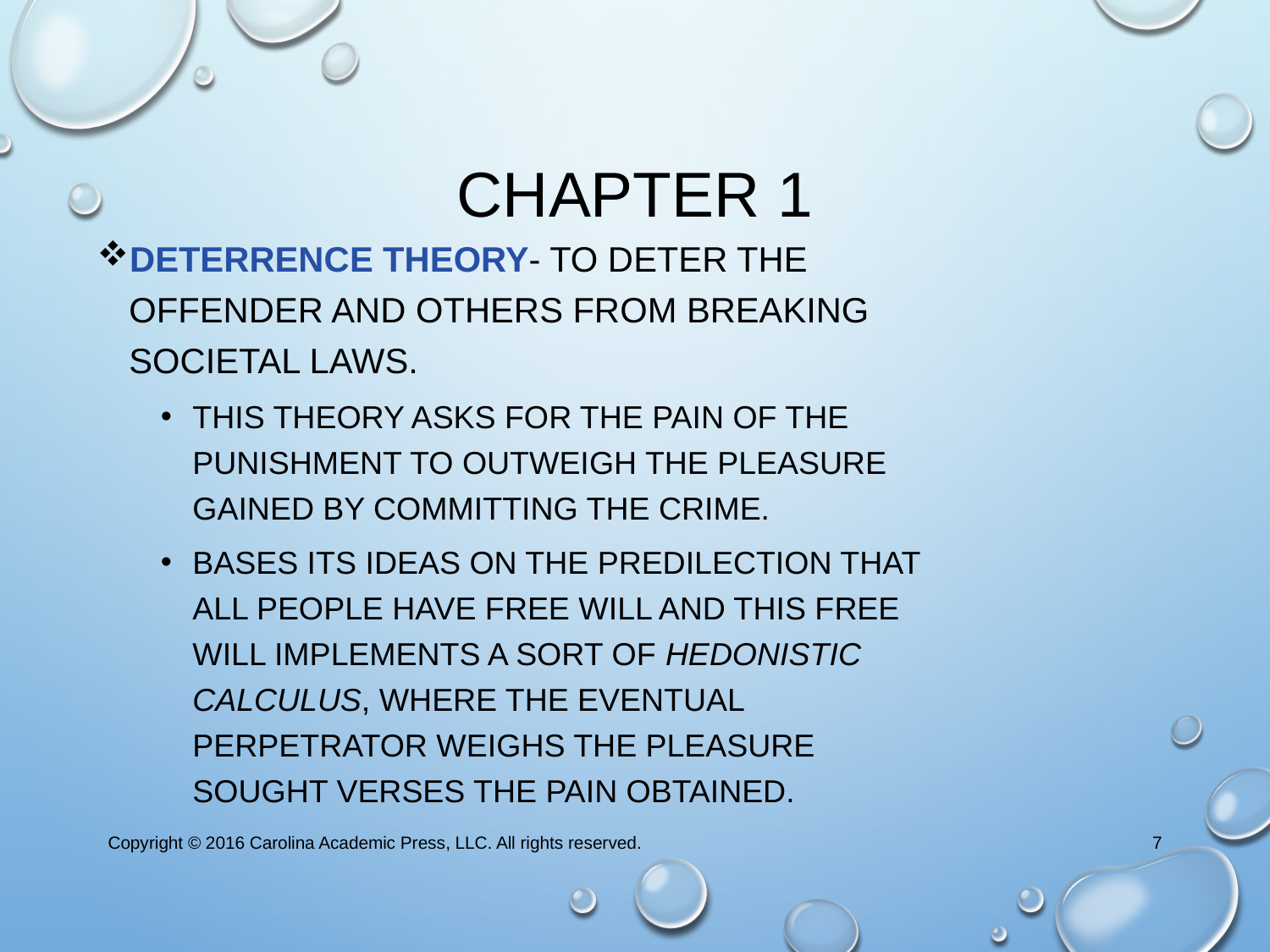

# Chapter 1
Deterrence theory- to deter the offender and others from breaking societal laws.
This theory asks for the pain of the punishment to outweigh the pleasure gained by committing the crime.
Bases its ideas on the predilection that all people have free will and this free will implements a sort of hedonistic calculus, where the eventual perpetrator weighs the pleasure sought verses the pain obtained.

Copyright © 2016 Carolina Academic Press, LLC. All rights reserved.
7